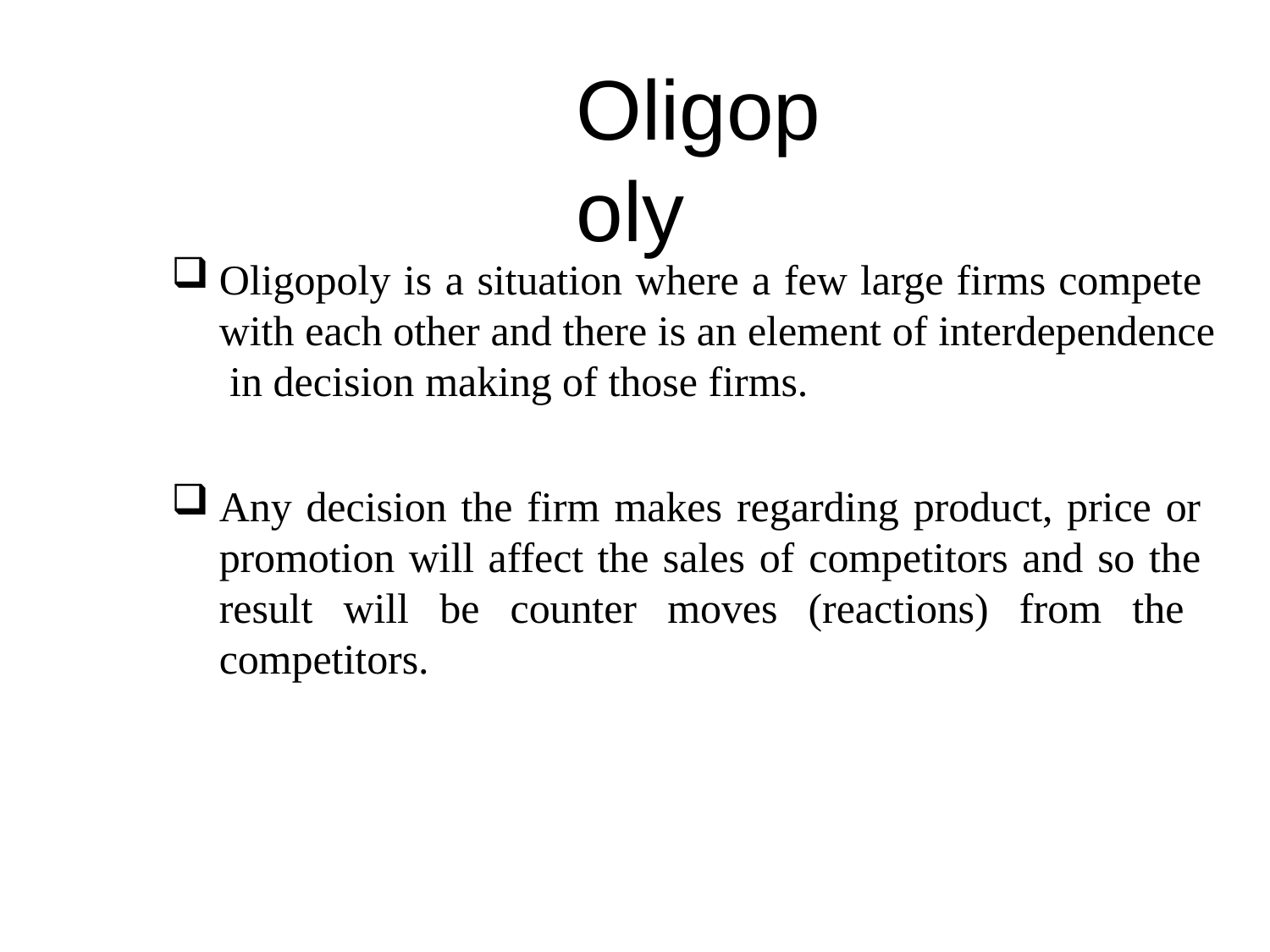

# Oligopoly
Oligopoly is a situation where a few large firms compete  with each other and there is an element of interdependence  in decision making of those firms.

Any decision the firm makes regarding product, price or  promotion will affect the sales of competitors and so the  result will be counter moves (reactions) from the  competitors.